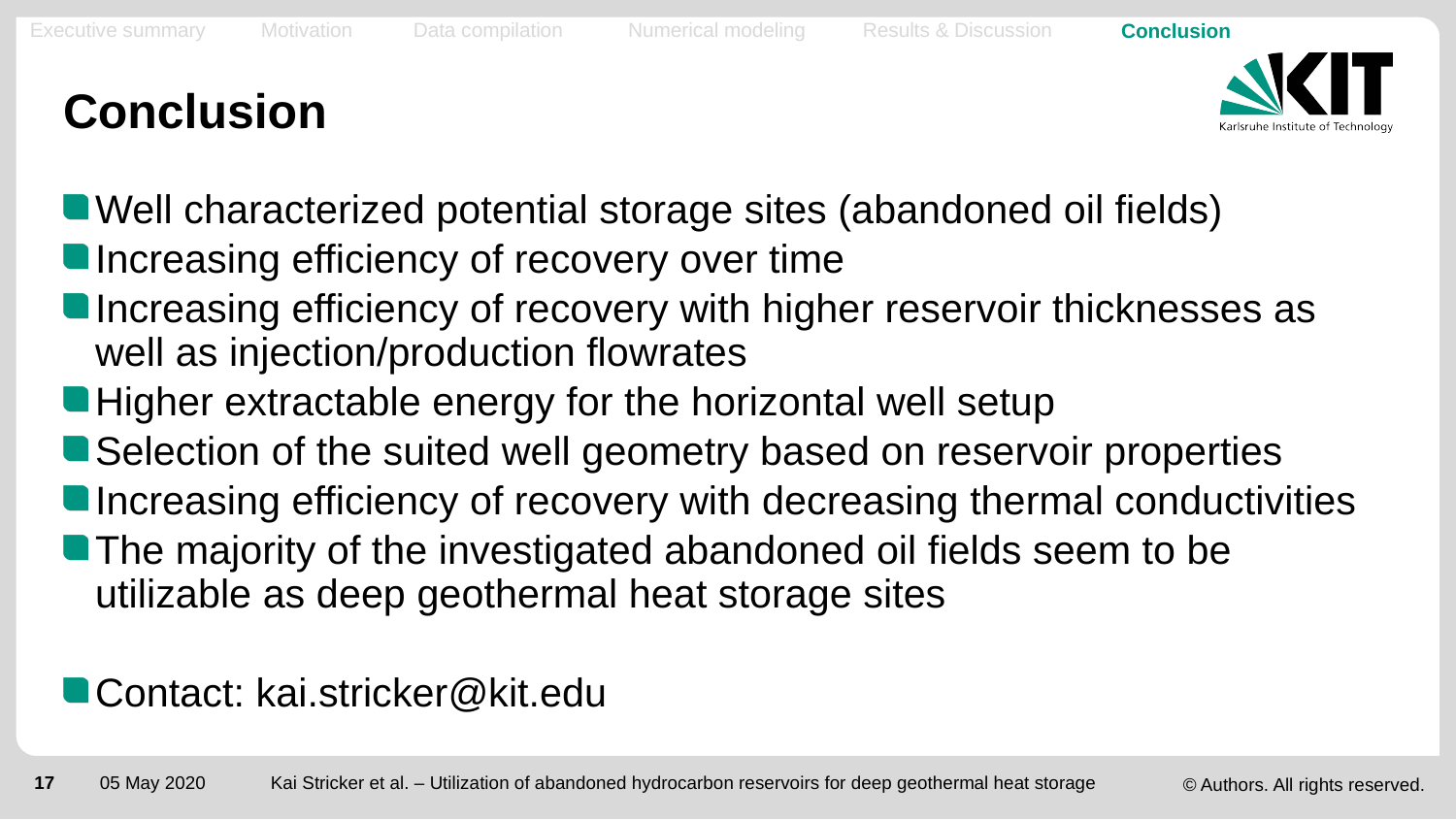

Executive summary
Motivation
Data compilation
Numerical modeling
Results & Discussion
Conclusion
# Conclusion
Well characterized potential storage sites (abandoned oil fields)
Increasing efficiency of recovery over time
Increasing efficiency of recovery with higher reservoir thicknesses as well as injection/production flowrates
Higher extractable energy for the horizontal well setup
Selection of the suited well geometry based on reservoir properties
Increasing efficiency of recovery with decreasing thermal conductivities
The majority of the investigated abandoned oil fields seem to be utilizable as deep geothermal heat storage sites

Contact: kai.stricker@kit.edu
17
05 May 2020